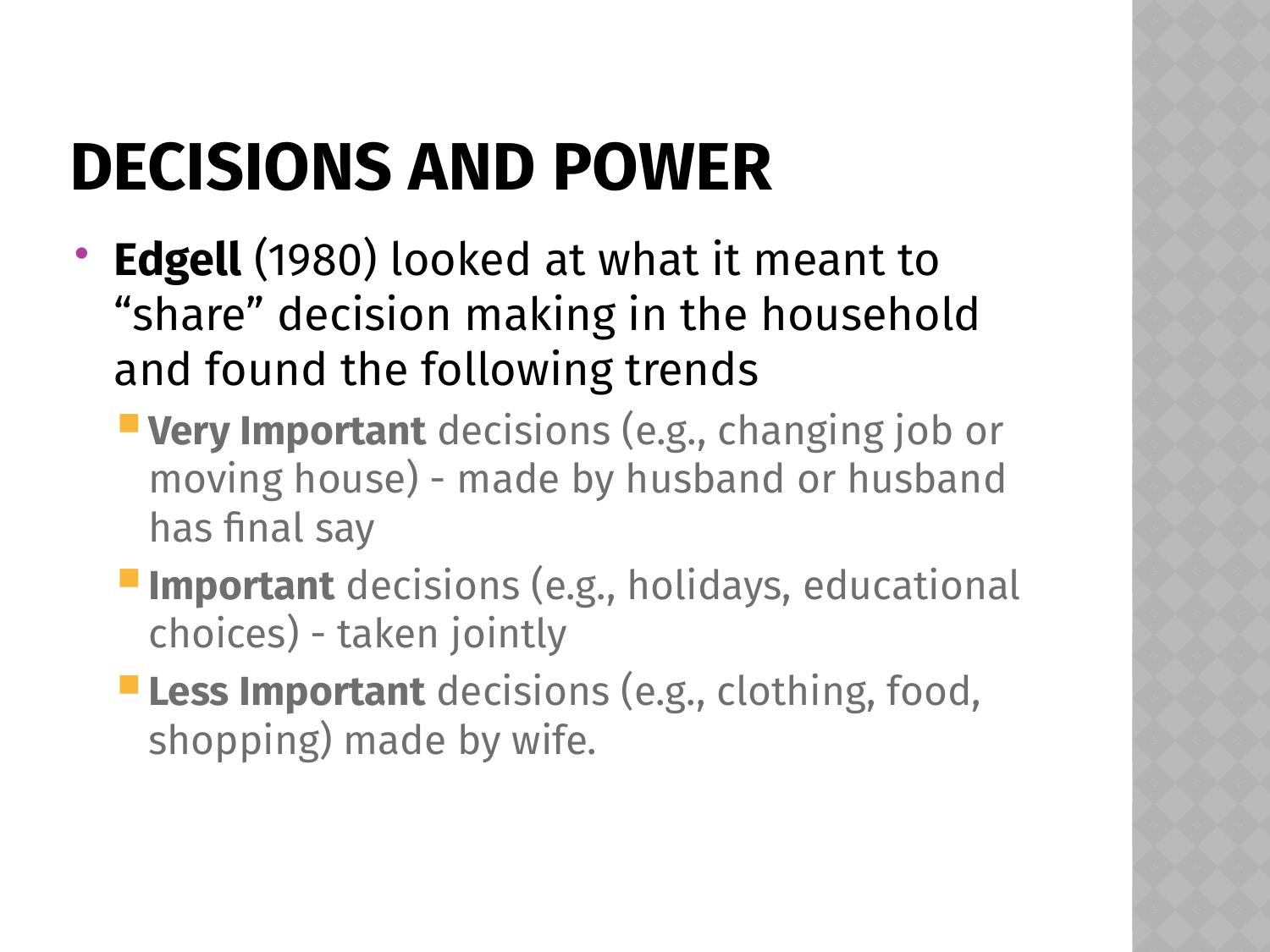

# Decisions and Power
Edgell (1980) looked at what it meant to “share” decision making in the household and found the following trends
Very Important decisions (e.g., changing job or moving house) - made by husband or husband has final say
Important decisions (e.g., holidays, educational choices) - taken jointly
Less Important decisions (e.g., clothing, food, shopping) made by wife.